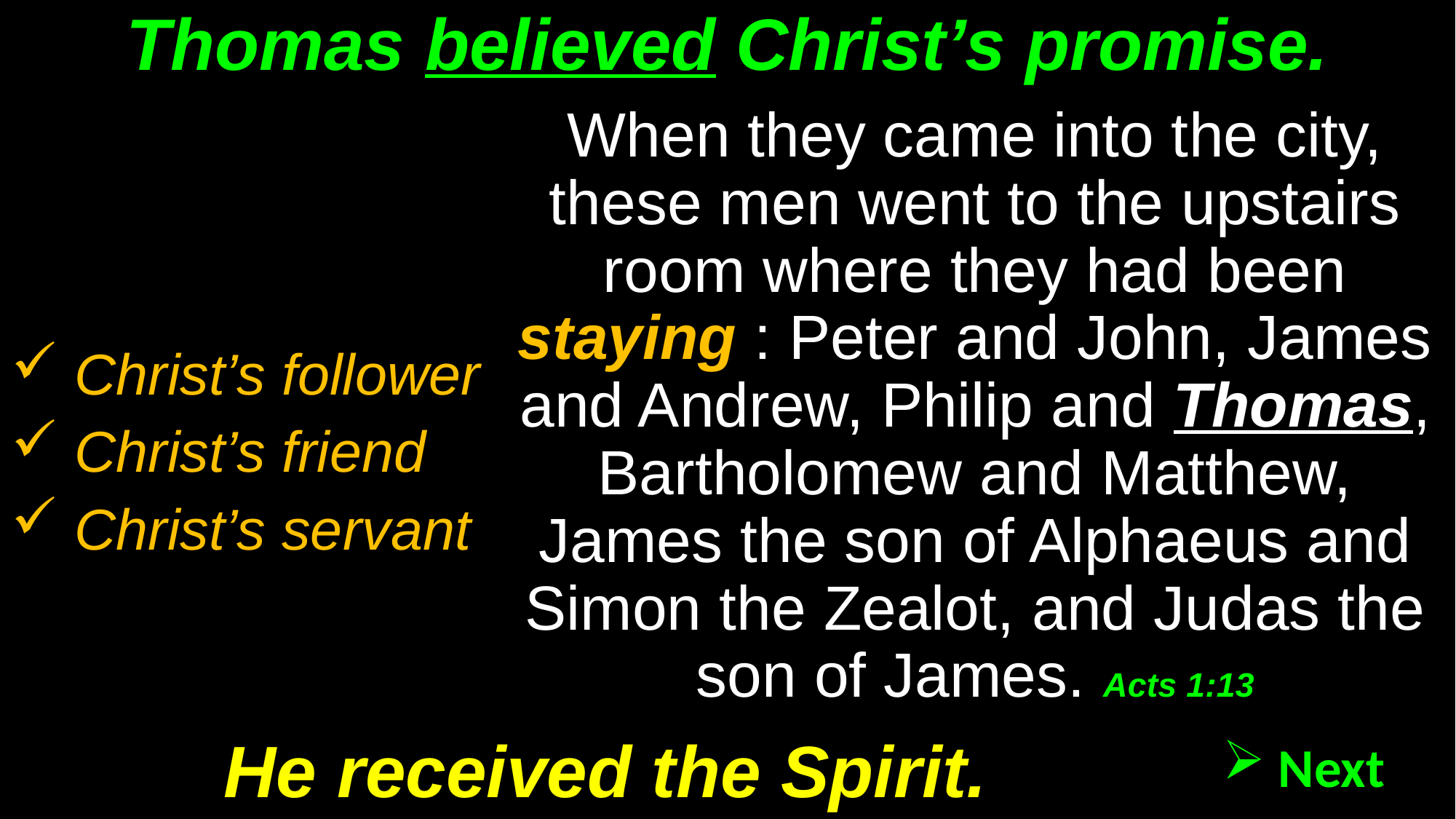

# Thomas believed Christ’s promise.
When they came into the city, these men went to the upstairs room where they had been staying : Peter and John, James and Andrew, Philip and Thomas, Bartholomew and Matthew, James the son of Alphaeus and Simon the Zealot, and Judas the son of James. Acts 1:13
 Christ’s follower
 Christ’s friend
 Christ’s servant
He received the Spirit.
 Next